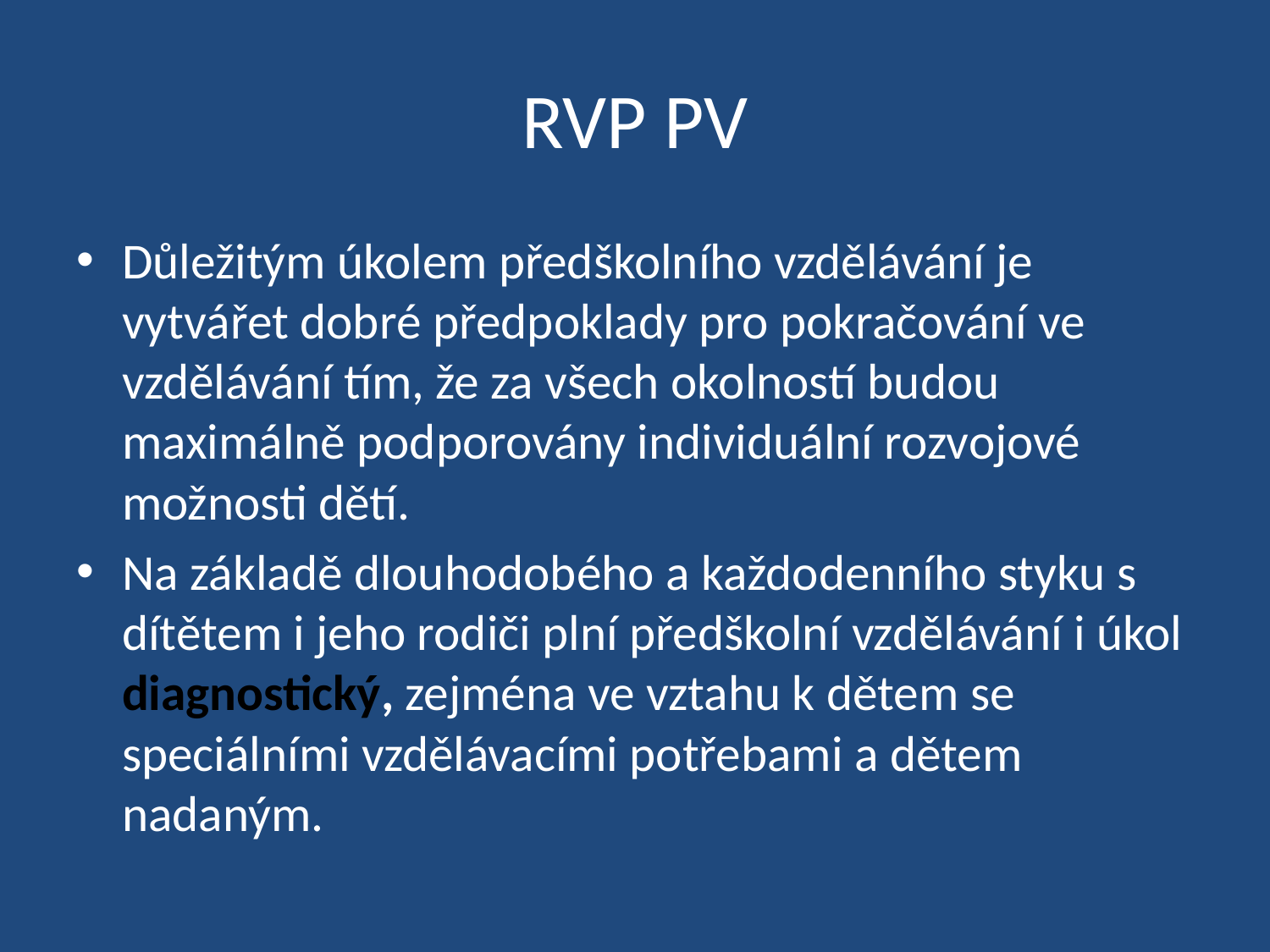

# RVP PV
Důležitým úkolem předškolního vzdělávání je vytvářet dobré předpoklady pro pokračování ve vzdělávání tím, že za všech okolností budou maximálně podporovány individuální rozvojové možnosti dětí.
Na základě dlouhodobého a každodenního styku s dítětem i jeho rodiči plní předškolní vzdělávání i úkol diagnostický, zejména ve vztahu k dětem se speciálními vzdělávacími potřebami a dětem nadaným.